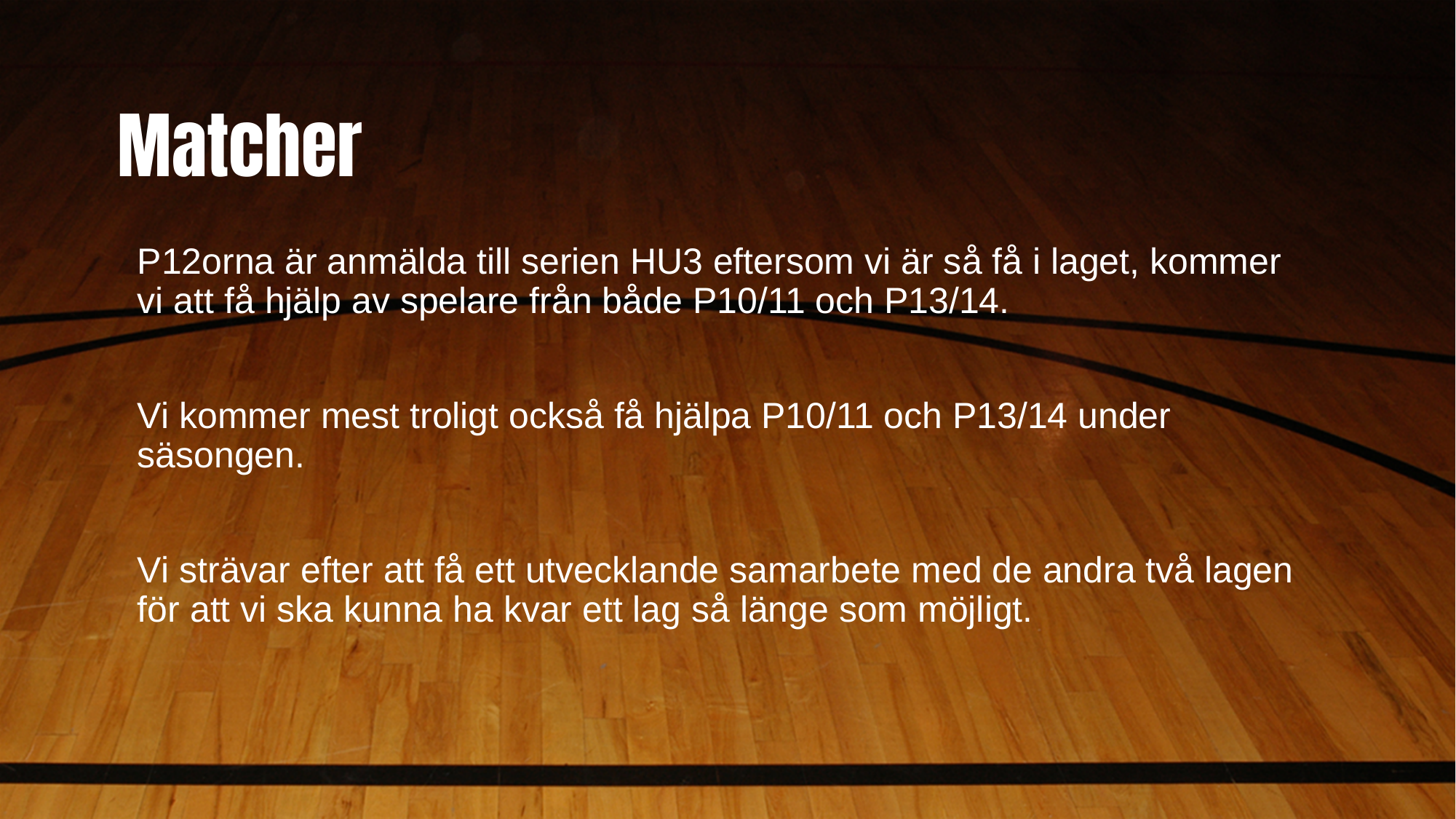

# Matcher
P12orna är anmälda till serien HU3 eftersom vi är så få i laget, kommer vi att få hjälp av spelare från både P10/11 och P13/14.

Vi kommer mest troligt också få hjälpa P10/11 och P13/14 under säsongen.

Vi strävar efter att få ett utvecklande samarbete med de andra två lagen för att vi ska kunna ha kvar ett lag så länge som möjligt.